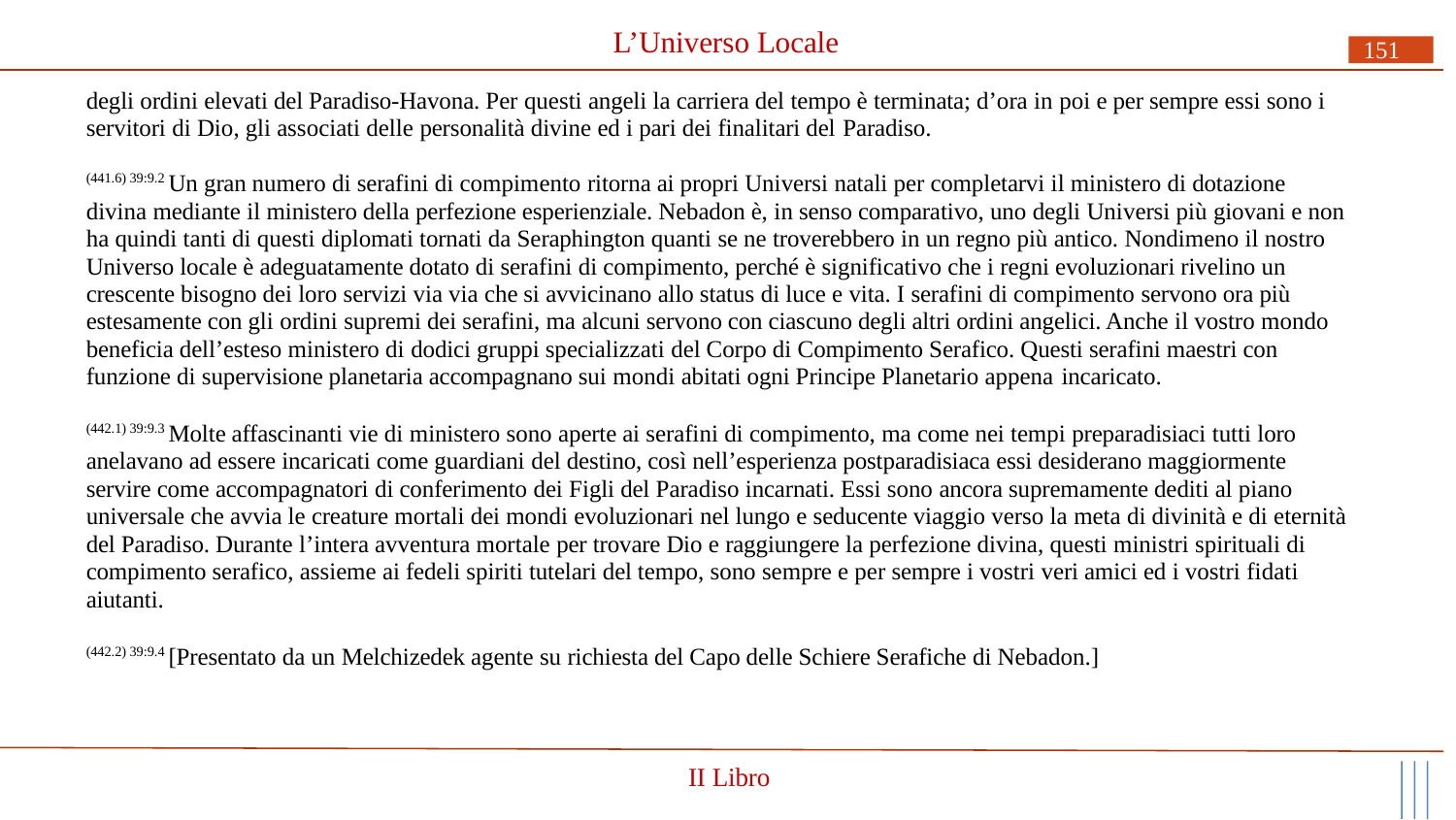

# L’Universo Locale
151

degli ordini elevati del Paradiso-Havona. Per questi angeli la carriera del tempo è terminata; d’ora in poi e per sempre essi sono i  servitori di Dio, gli associati delle personalità divine ed i pari dei finalitari del Paradiso.

(441.6) 39:9.2 Un gran numero di serafini di compimento ritorna ai propri Universi natali per completarvi il ministero di dotazione  divina mediante il ministero della perfezione esperienziale. Nebadon è, in senso comparativo, uno degli Universi più giovani e non  ha quindi tanti di questi diplomati tornati da Seraphington quanti se ne troverebbero in un regno più antico. Nondimeno il nostro  Universo locale è adeguatamente dotato di serafini di compimento, perché è significativo che i regni evoluzionari rivelino un  crescente bisogno dei loro servizi via via che si avvicinano allo status di luce e vita. I serafini di compimento servono ora più  estesamente con gli ordini supremi dei serafini, ma alcuni servono con ciascuno degli altri ordini angelici. Anche il vostro mondo  beneficia dell’esteso ministero di dodici gruppi specializzati del Corpo di Compimento Serafico. Questi serafini maestri con  funzione di supervisione planetaria accompagnano sui mondi abitati ogni Principe Planetario appena incaricato.

(442.1) 39:9.3 Molte affascinanti vie di ministero sono aperte ai serafini di compimento, ma come nei tempi preparadisiaci tutti loro  anelavano ad essere incaricati come guardiani del destino, così nell’esperienza postparadisiaca essi desiderano maggiormente  servire come accompagnatori di conferimento dei Figli del Paradiso incarnati. Essi sono ancora supremamente dediti al piano  universale che avvia le creature mortali dei mondi evoluzionari nel lungo e seducente viaggio verso la meta di divinità e di eternità  del Paradiso. Durante l’intera avventura mortale per trovare Dio e raggiungere la perfezione divina, questi ministri spirituali di  compimento serafico, assieme ai fedeli spiriti tutelari del tempo, sono sempre e per sempre i vostri veri amici ed i vostri fidati  aiutanti.

(442.2) 39:9.4 [Presentato da un Melchizedek agente su richiesta del Capo delle Schiere Serafiche di Nebadon.]

II Libro